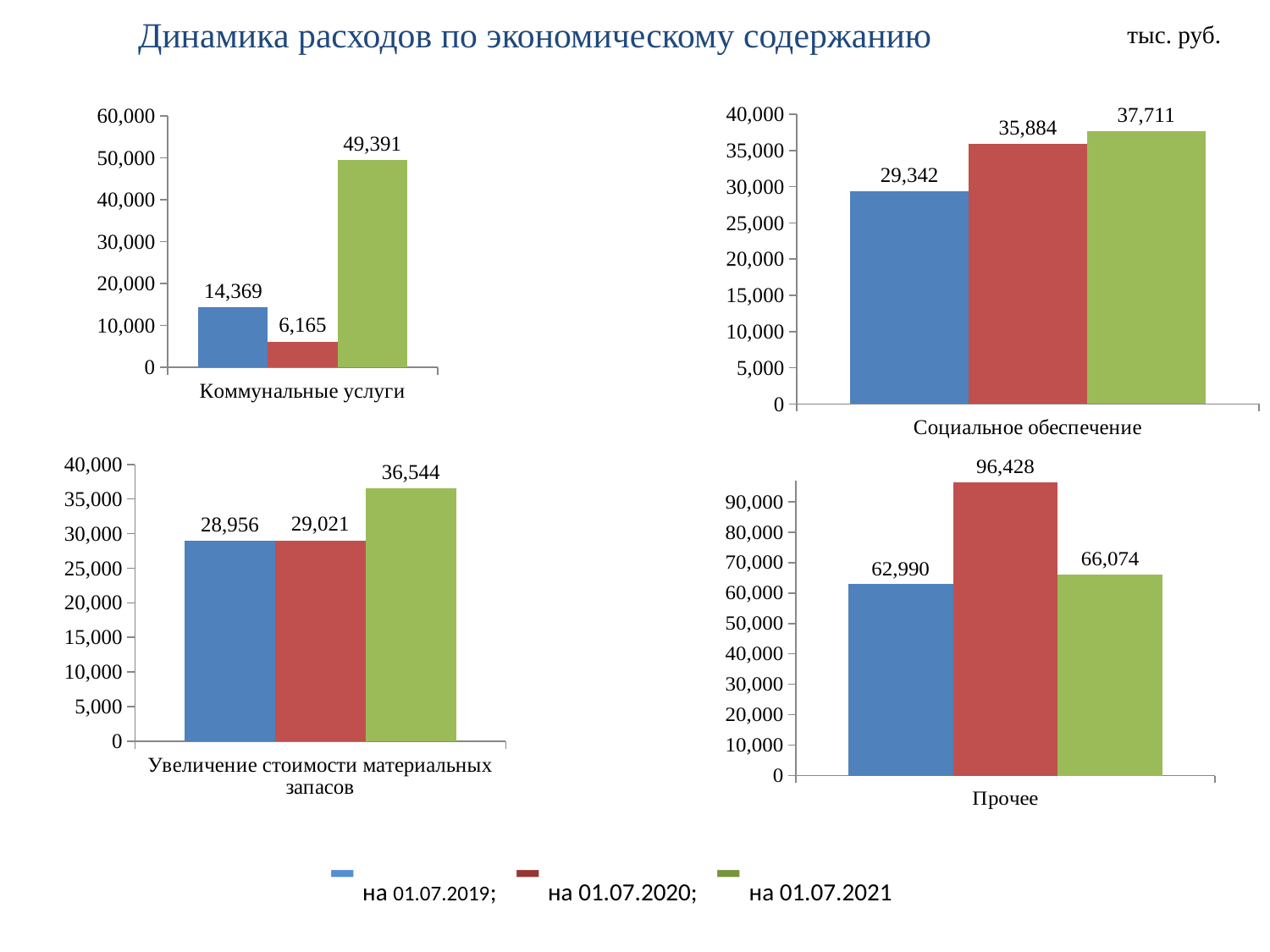

Динамика расходов по экономическому содержанию
тыс. руб.

### Chart

| Category | Исполнено на 01.07.2019 | Исполнено на 01.07.2020 | Исполнено на 01.07.2021 |
|---|---|---|---|
| Коммунальные услуги | 14369.0 | 6165.0 | 49391.0 |

### Chart

| Category | Исполнено на 01.07.2019 | Исполнено на 01.07.2020 | Исполнено на 01.07.2021 |
|---|---|---|---|
| Социальное обеспечение | 29342.0 | 35884.0 | 37711.0 |

### Chart

| Category | Исполнено на 01.07.2019 | Исполнено на 01.07.2020 | Исполнено на 01.07.2021 |
|---|---|---|---|
| Увеличение стоимости материальных запасов | 28956.0 | 29021.0 | 36544.0 |

### Chart

| Category | Исполнено на 01.07.2019 | Исполнено на 01.07.2020 | Исполнено на 01.07.2021 |
|---|---|---|---|
| Прочее | 62990.0 | 96428.0 | 66074.0 |
- на 01.07.2019;   - на 01.07.2020;   - на 01.07.2021